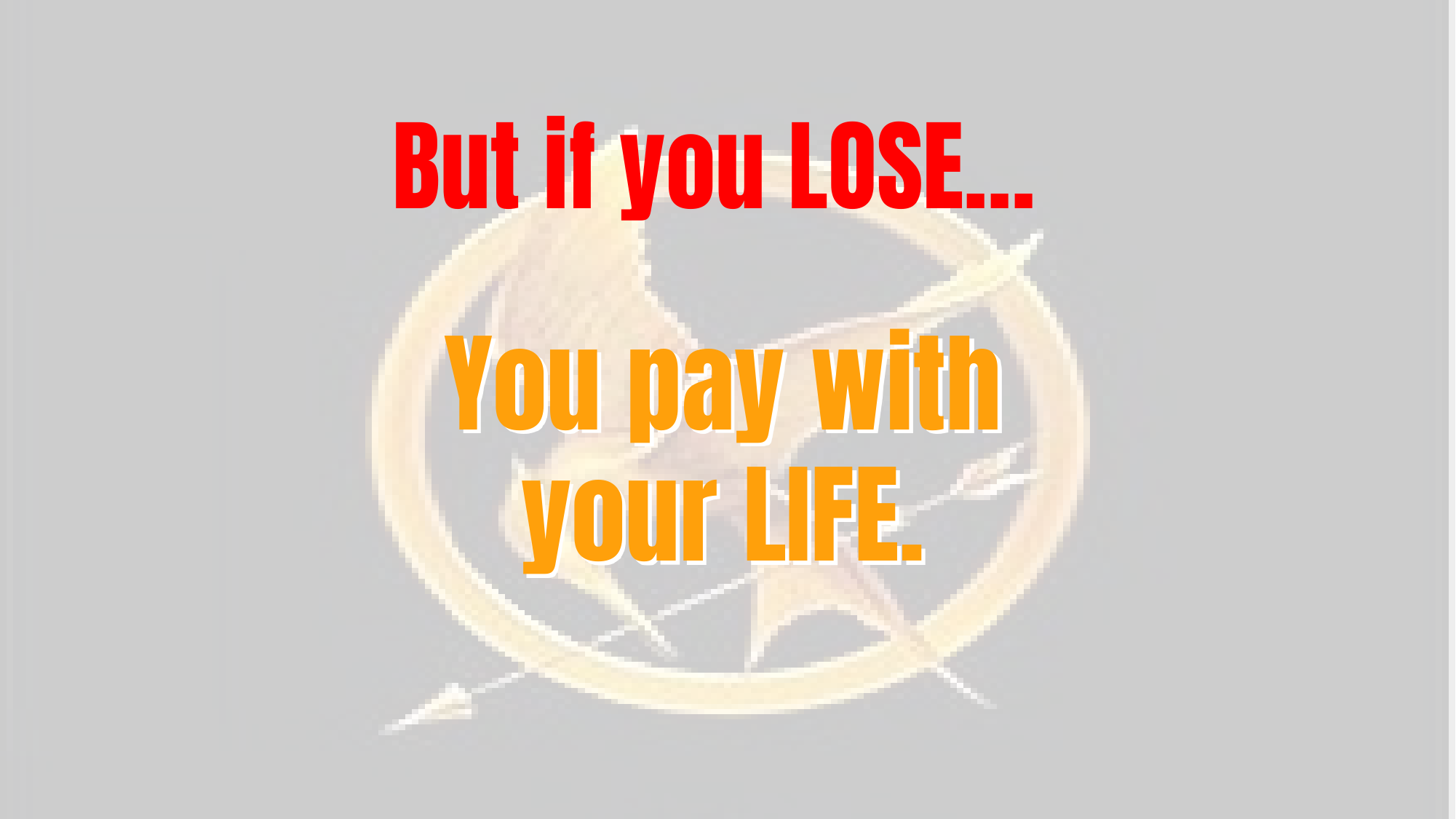

But if you LOSE…
You pay with your LIFE.